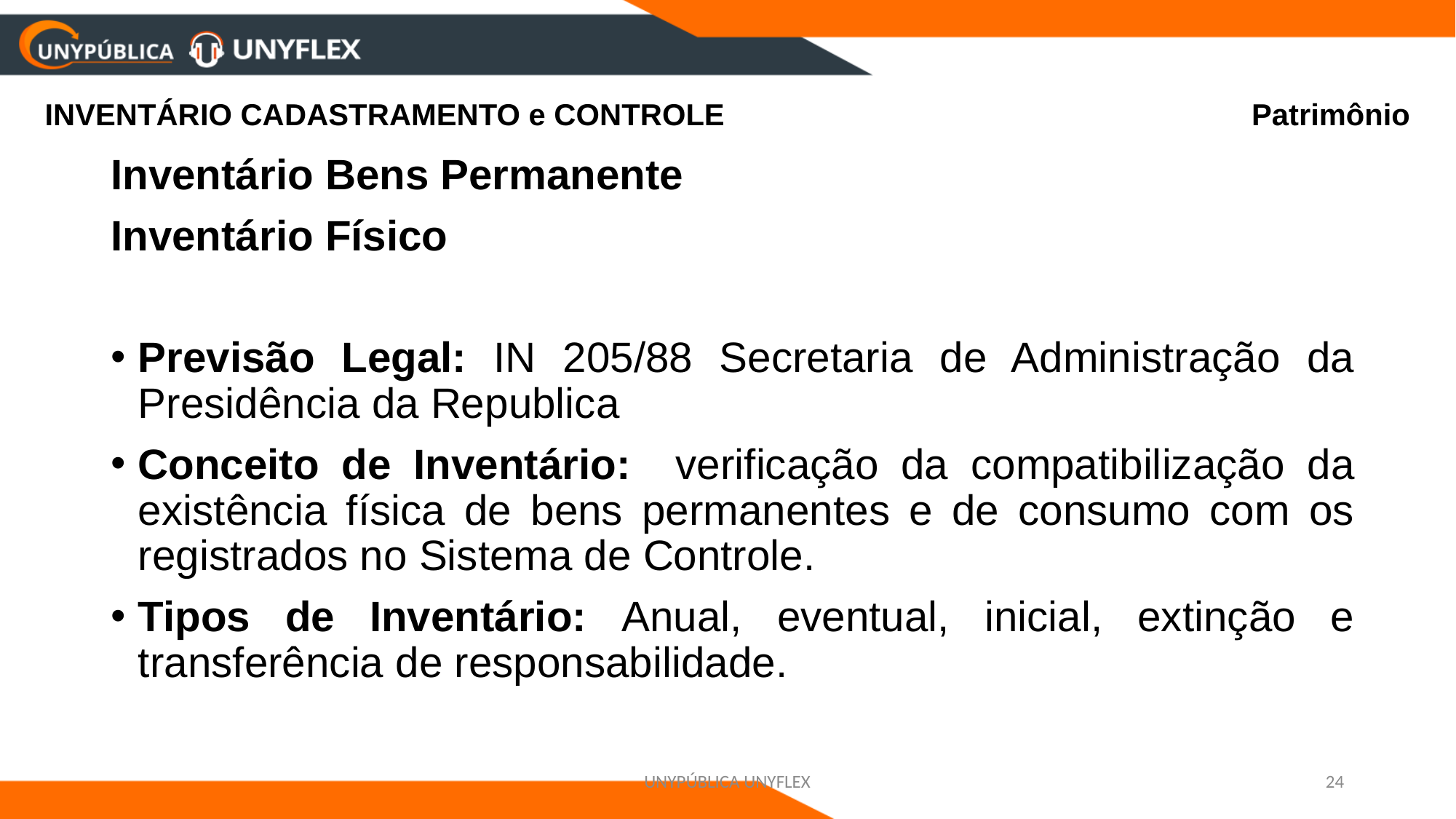

# INVENTÁRIO CADASTRAMENTO e CONTROLE                                                               Patrimônio
Inventário Bens Permanente
Inventário Físico

Previsão Legal: IN 205/88 Secretaria de Administração da Presidência da Republica
Conceito de Inventário:  verificação da compatibilização da existência física de bens permanentes e de consumo com os registrados no Sistema de Controle.
Tipos de Inventário: Anual, eventual, inicial, extinção e transferência de responsabilidade.

UNYPÚBLICA UNYFLEX
24